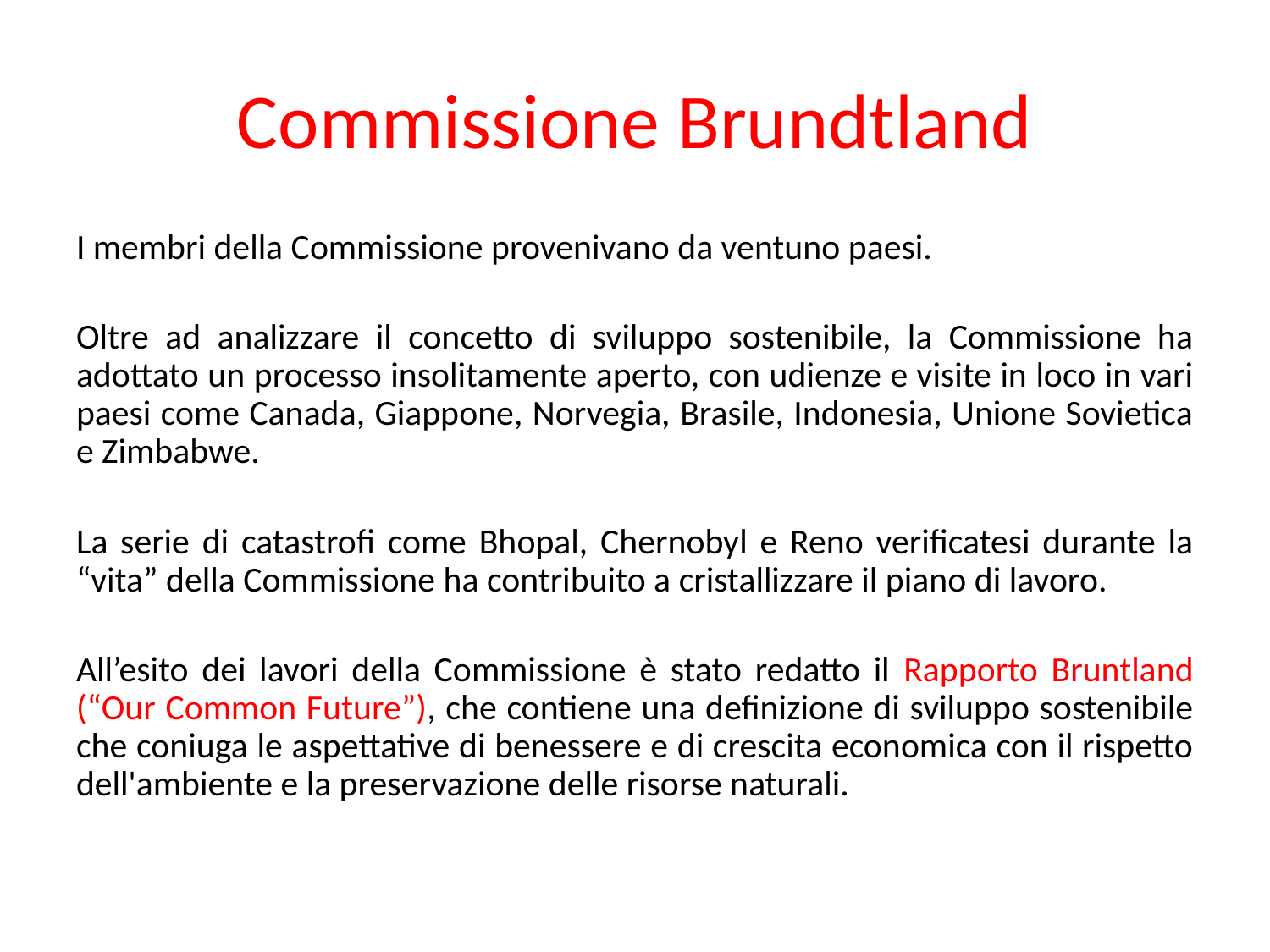

# Commissione Brundtland
I membri della Commissione provenivano da ventuno paesi.

Oltre ad analizzare il concetto di sviluppo sostenibile, la Commissione ha adottato un processo insolitamente aperto, con udienze e visite in loco in vari paesi come Canada, Giappone, Norvegia, Brasile, Indonesia, Unione Sovietica e Zimbabwe.

La serie di catastrofi come Bhopal, Chernobyl e Reno verificatesi durante la “vita” della Commissione ha contribuito a cristallizzare il piano di lavoro.

All’esito dei lavori della Commissione è stato redatto il Rapporto Bruntland (“Our Common Future”), che contiene una definizione di sviluppo sostenibile che coniuga le aspettative di benessere e di crescita economica con il rispetto dell'ambiente e la preservazione delle risorse naturali.